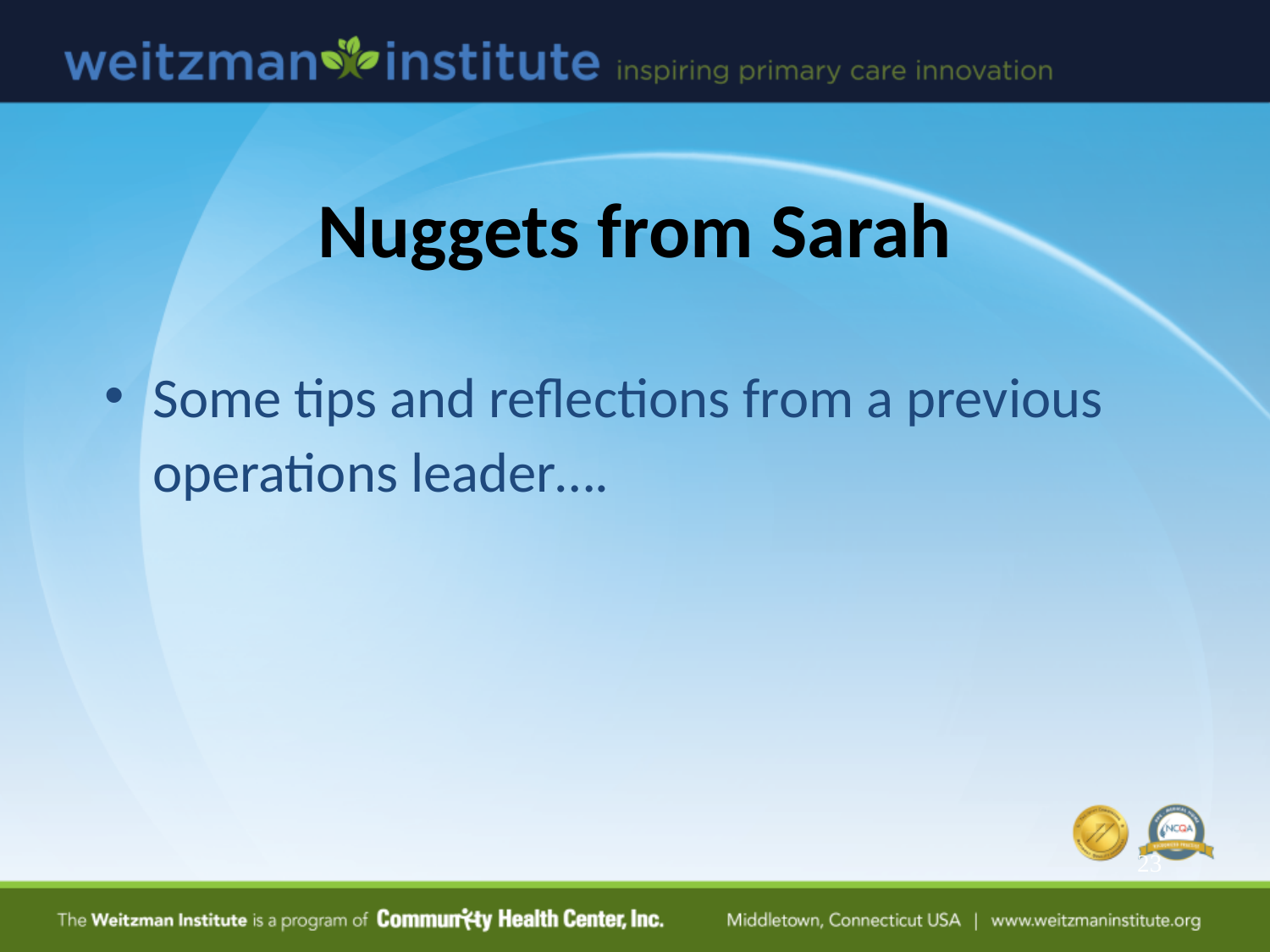

# Nuggets from Sarah
Some tips and reflections from a previous operations leader….
23